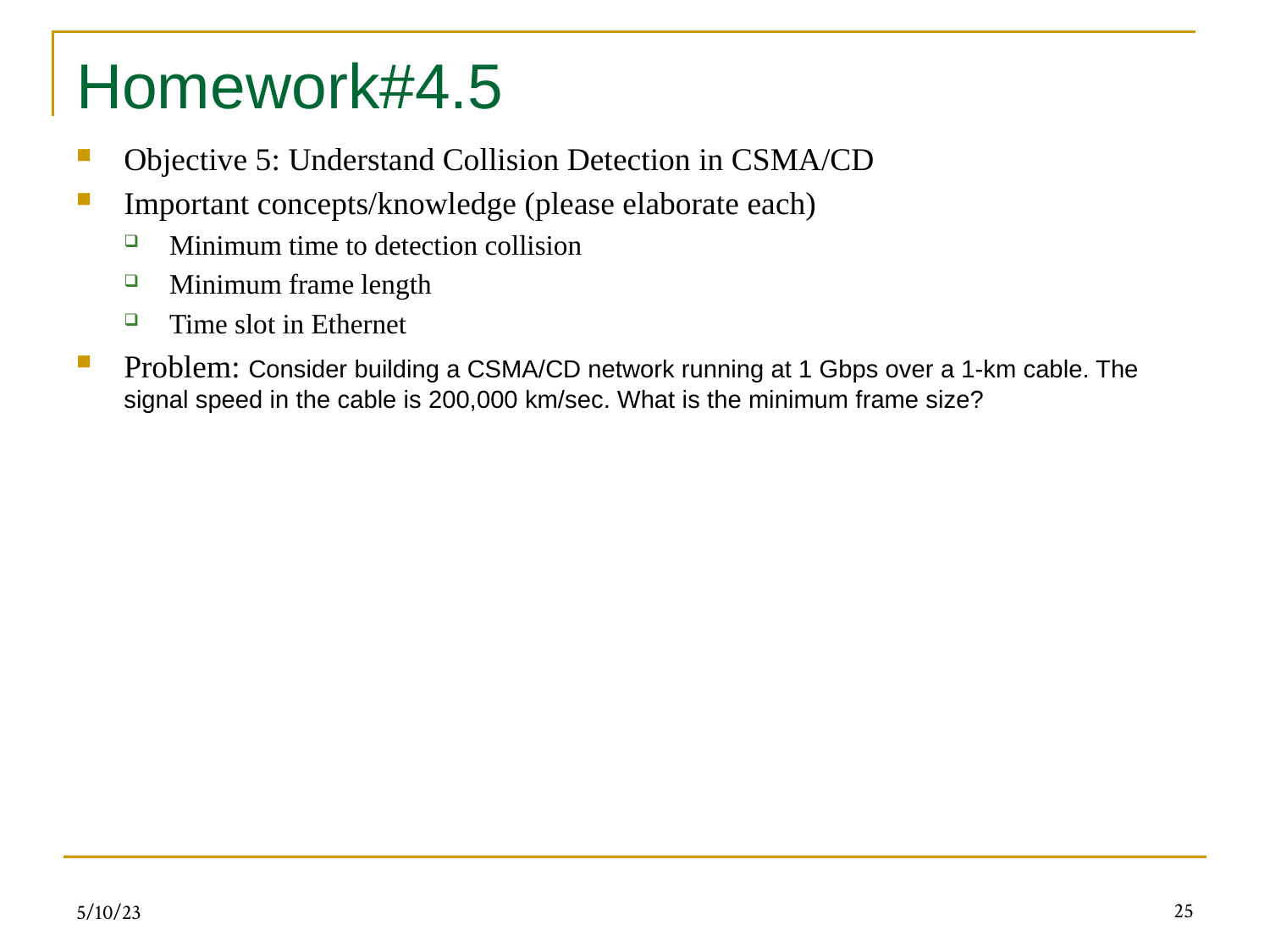

# Homework#4.5
Objective 5: Understand Collision Detection in CSMA/CD
Important concepts/knowledge (please elaborate each)
Minimum time to detection collision
Minimum frame length
Time slot in Ethernet
Problem: Consider building a CSMA/CD network running at 1 Gbps over a 1-km cable. The signal speed in the cable is 200,000 km/sec. What is the minimum frame size?
5/10/23
25